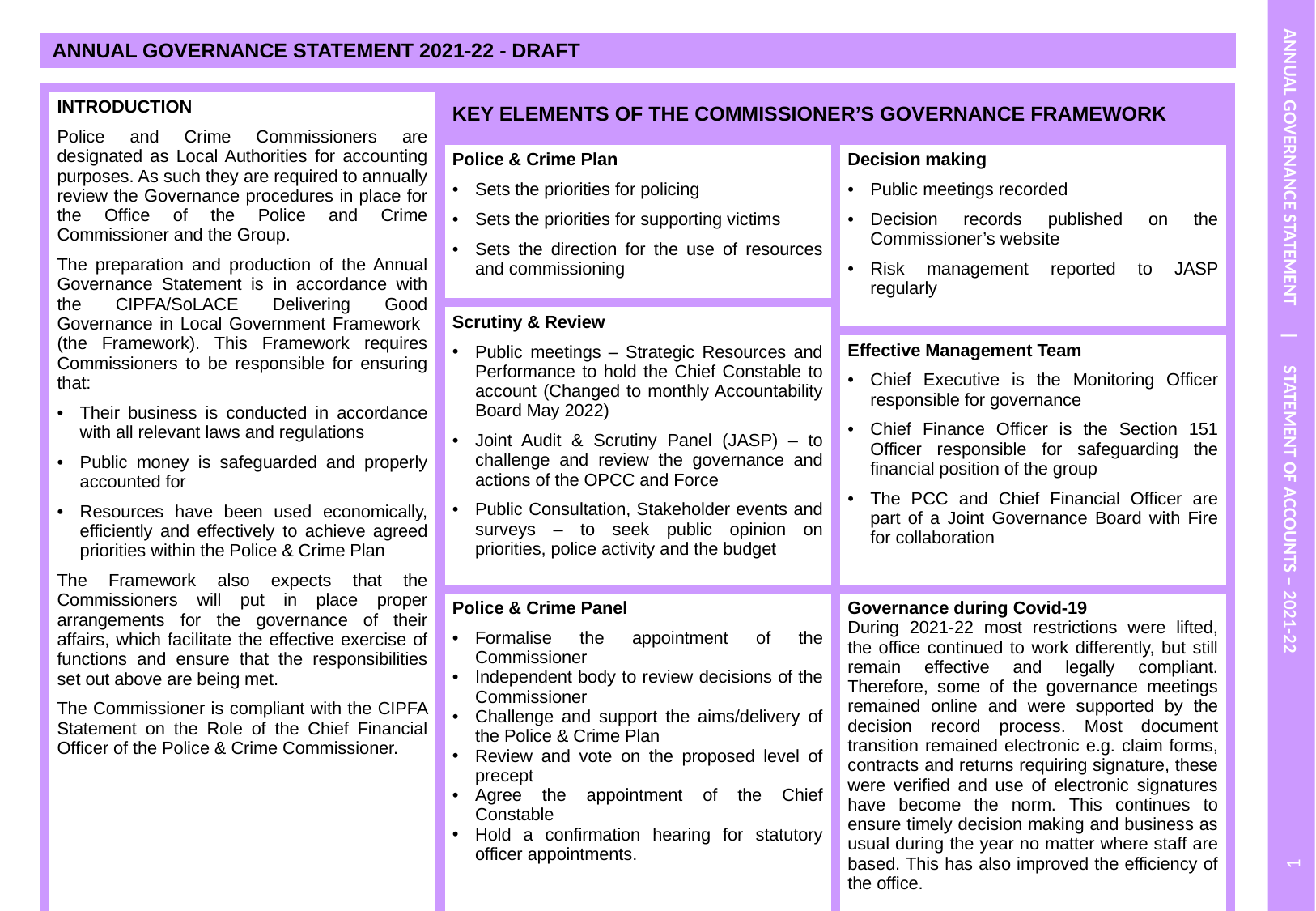

ANNUAL GOVERNANCE STATEMENT      |      STATEMENT OF ACCOUNTS – 2021-22
| ANNUAL GOVERNANCE STATEMENT 2021-22 - DRAFT |
| --- |
| INTRODUCTION Police and Crime Commissioners are designated as Local Authorities for accounting purposes. As such they are required to annually review the Governance procedures in place for the Office of the Police and Crime Commissioner and the Group. The preparation and production of the Annual Governance Statement is in accordance with the CIPFA/SoLACE Delivering Good Governance in Local Government Framework (the Framework). This Framework requires Commissioners to be responsible for ensuring that: Their business is conducted in accordance with all relevant laws and regulations Public money is safeguarded and properly accounted for Resources have been used economically, efficiently and effectively to achieve agreed priorities within the Police & Crime Plan The Framework also expects that the Commissioners will put in place proper arrangements for the governance of their affairs, which facilitate the effective exercise of functions and ensure that the responsibilities set out above are being met. The Commissioner is compliant with the CIPFA Statement on the Role of the Chief Financial Officer of the Police & Crime Commissioner. | KEY ELEMENTS OF THE COMMISSIONER’S GOVERNANCE FRAMEWORK |  |
| --- | --- | --- |
|  | Police & Crime Plan Sets the priorities for policing Sets the priorities for supporting victims Sets the direction for the use of resources and commissioning | Decision making Public meetings recorded Decision records published on the Commissioner’s website Risk management reported to JASP regularly |
|  | Scrutiny & Review Public meetings – Strategic Resources and Performance to hold the Chief Constable to account (Changed to monthly Accountability Board May 2022) Joint Audit & Scrutiny Panel (JASP) – to challenge and review the governance and actions of the OPCC and Force Public Consultation, Stakeholder events and surveys – to seek public opinion on priorities, police activity and the budget |  |
|  |  | Effective Management Team Chief Executive is the Monitoring Officer responsible for governance Chief Finance Officer is the Section 151 Officer responsible for safeguarding the financial position of the group The PCC and Chief Financial Officer are part of a Joint Governance Board with Fire for collaboration |
|  | Police & Crime Panel Formalise the appointment of the Commissioner Independent body to review decisions of the Commissioner Challenge and support the aims/delivery of the Police & Crime Plan Review and vote on the proposed level of precept Agree the appointment of the Chief Constable Hold a confirmation hearing for statutory officer appointments. | Governance during Covid-19 During 2021-22 most restrictions were lifted, the office continued to work differently, but still remain effective and legally compliant. Therefore, some of the governance meetings remained online and were supported by the decision record process. Most document transition remained electronic e.g. claim forms, contracts and returns requiring signature, these were verified and use of electronic signatures have become the norm. This continues to ensure timely decision making and business as usual during the year no matter where staff are based. This has also improved the efficiency of the office. |
1